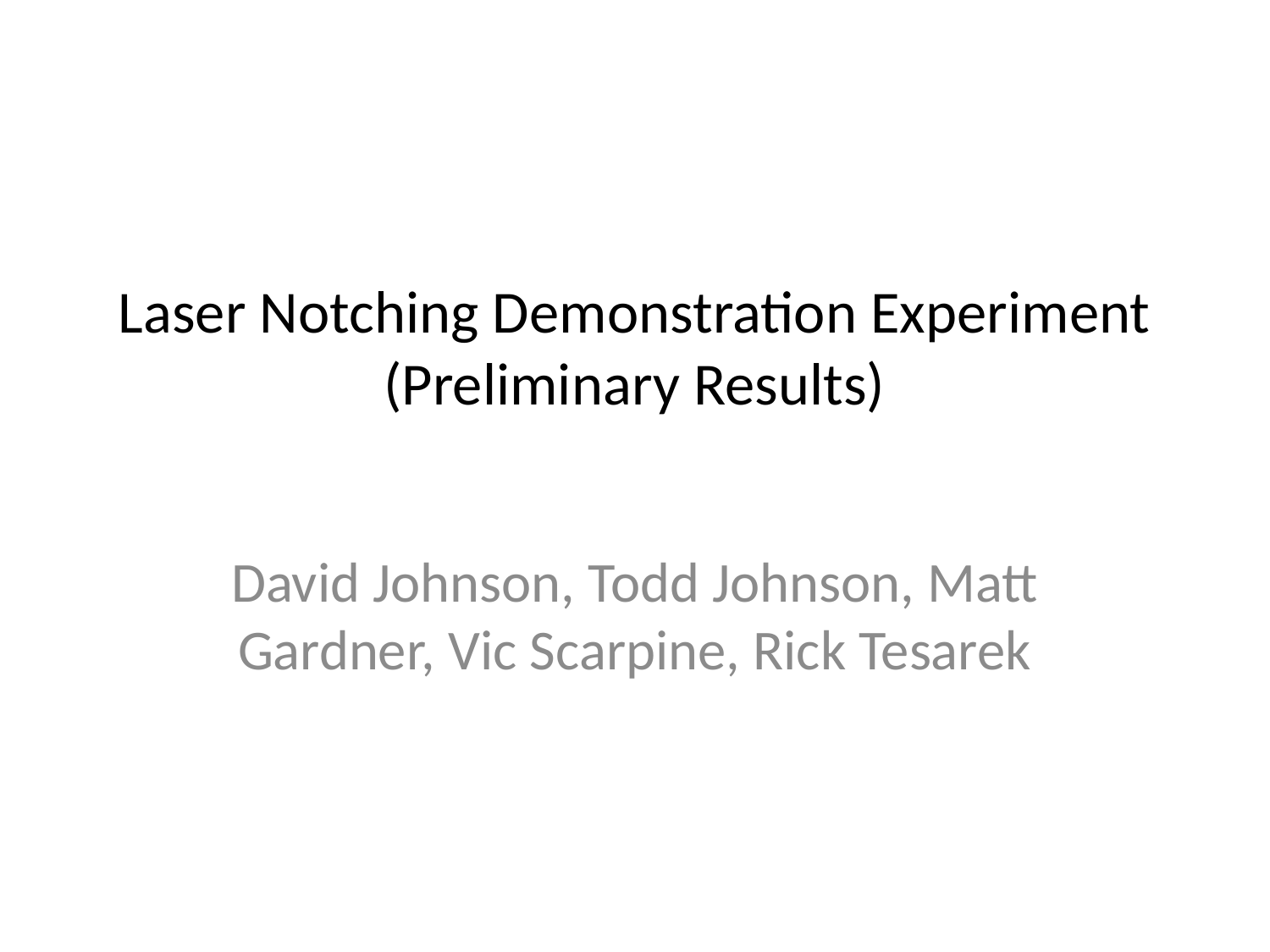

# Laser Notching Demonstration Experiment (Preliminary Results)
David Johnson, Todd Johnson, Matt Gardner, Vic Scarpine, Rick Tesarek